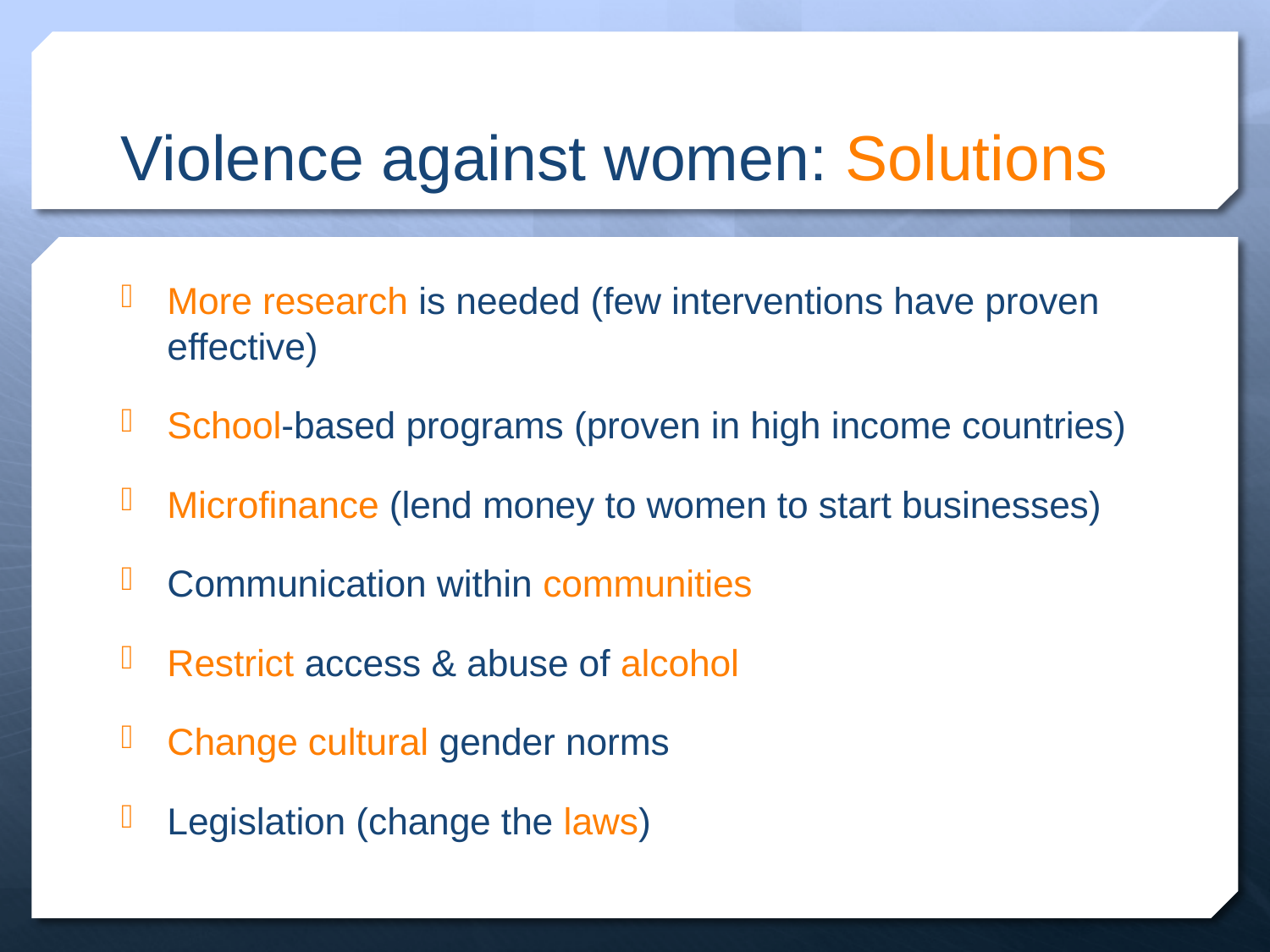

# Violence against women: Solutions
More research is needed (few interventions have proven effective)
School-based programs (proven in high income countries)
Microfinance (lend money to women to start businesses)
Communication within communities
Restrict access & abuse of alcohol
Change cultural gender norms
Legislation (change the laws)